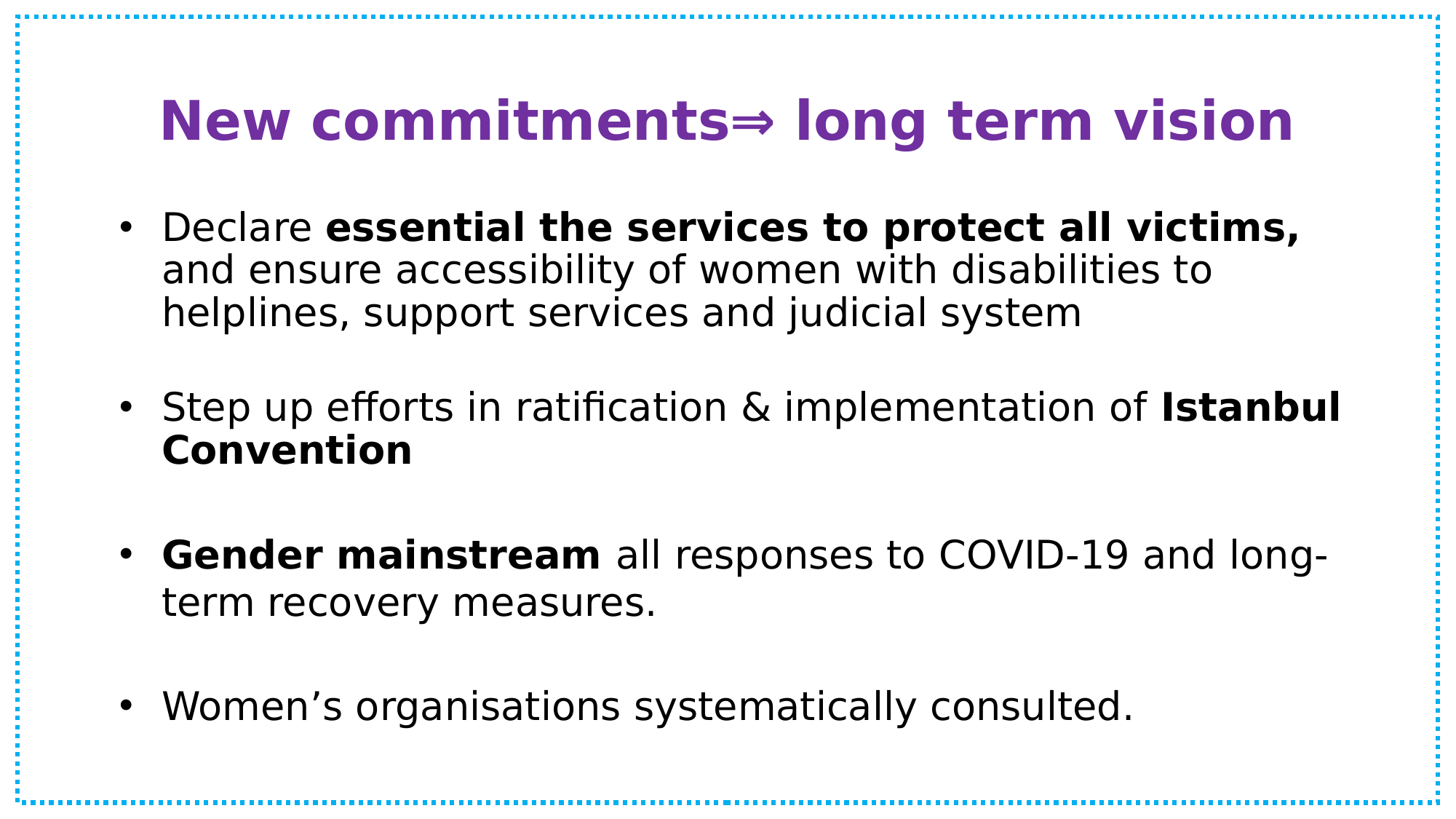

# New commitments⇒ long term vision
Declare essential the services to protect all victims, and ensure accessibility of women with disabilities to helplines, support services and judicial system

Step up efforts in ratification & implementation of Istanbul Convention

Gender mainstream all responses to COVID-19 and long-term recovery measures.

Women’s organisations systematically consulted.